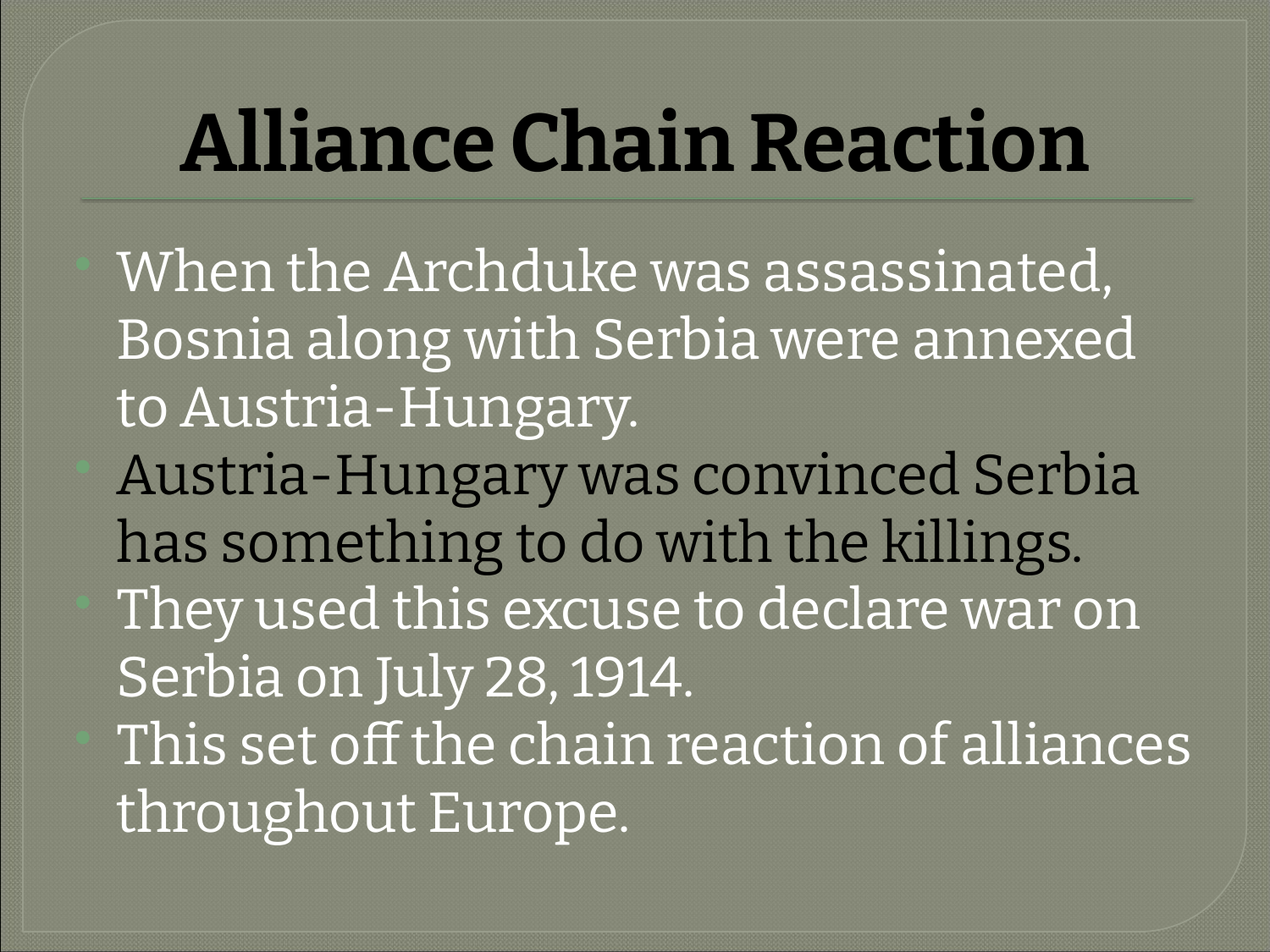

Alliance Chain Reaction
When the Archduke was assassinated, Bosnia along with Serbia were annexed to Austria-Hungary.
Austria-Hungary was convinced Serbia has something to do with the killings.
They used this excuse to declare war on Serbia on July 28, 1914.
This set off the chain reaction of alliances throughout Europe.